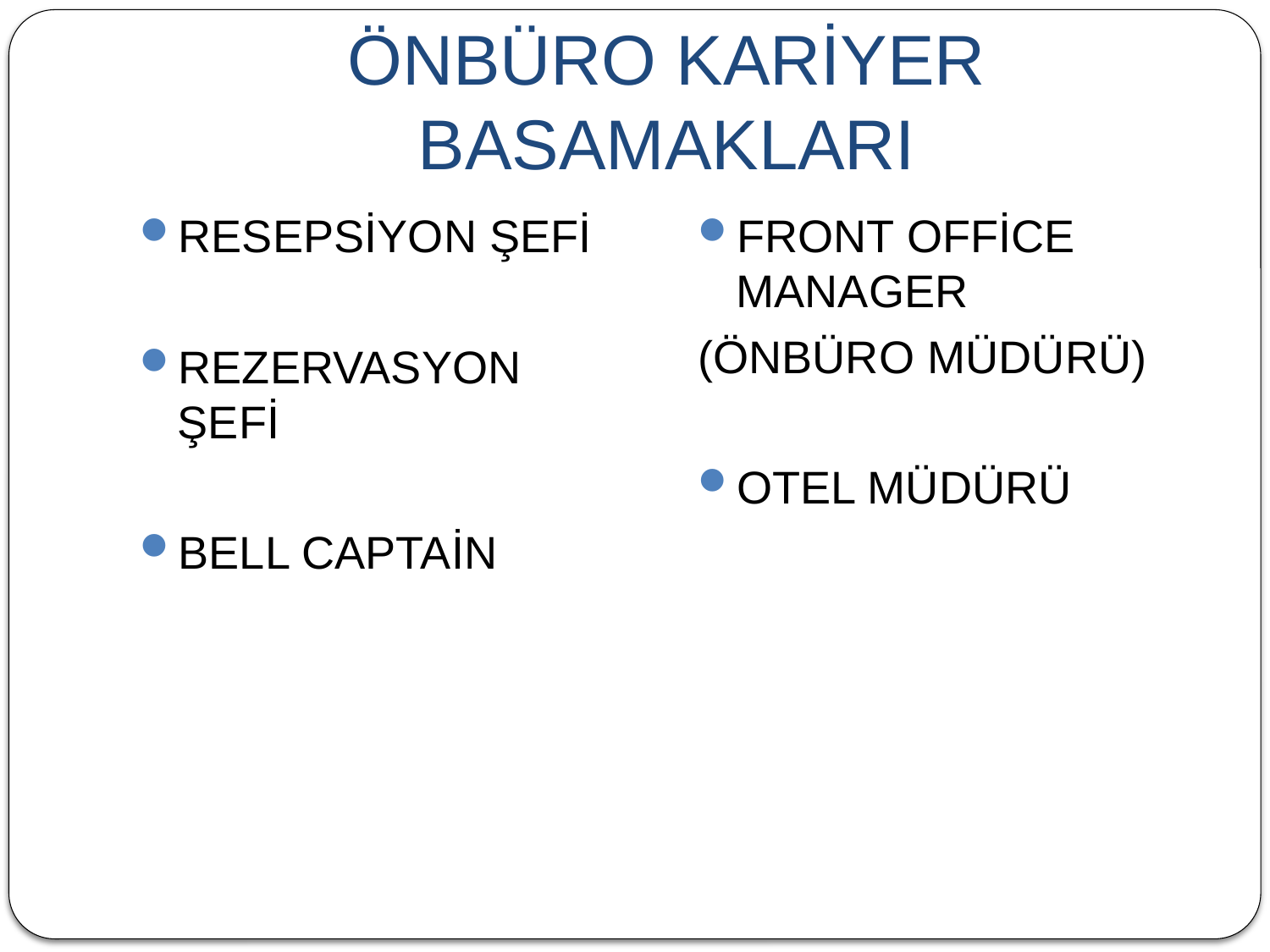

# ÖNBÜRO KARİYER BASAMAKLARI
RESEPSİYON ŞEFİ

REZERVASYON ŞEFİ

BELL CAPTAİN
FRONT OFFİCE MANAGER
(ÖNBÜRO MÜDÜRÜ)

OTEL MÜDÜRÜ